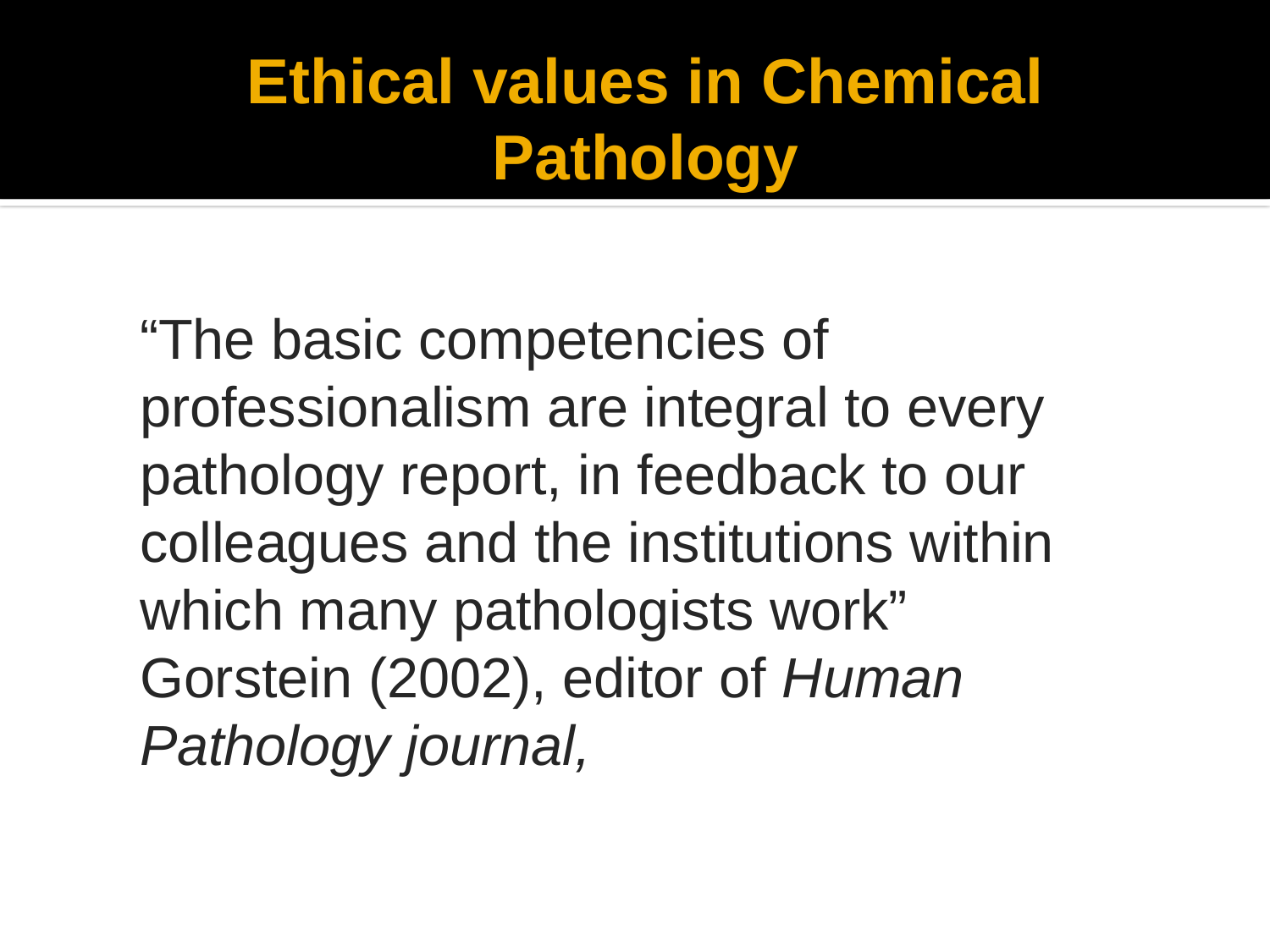

# Ethical values in Chemical Pathology
“The basic competencies of professionalism are integral to every pathology report, in feedback to our colleagues and the institutions within which many pathologists work”
Gorstein (2002), editor of Human Pathology journal,